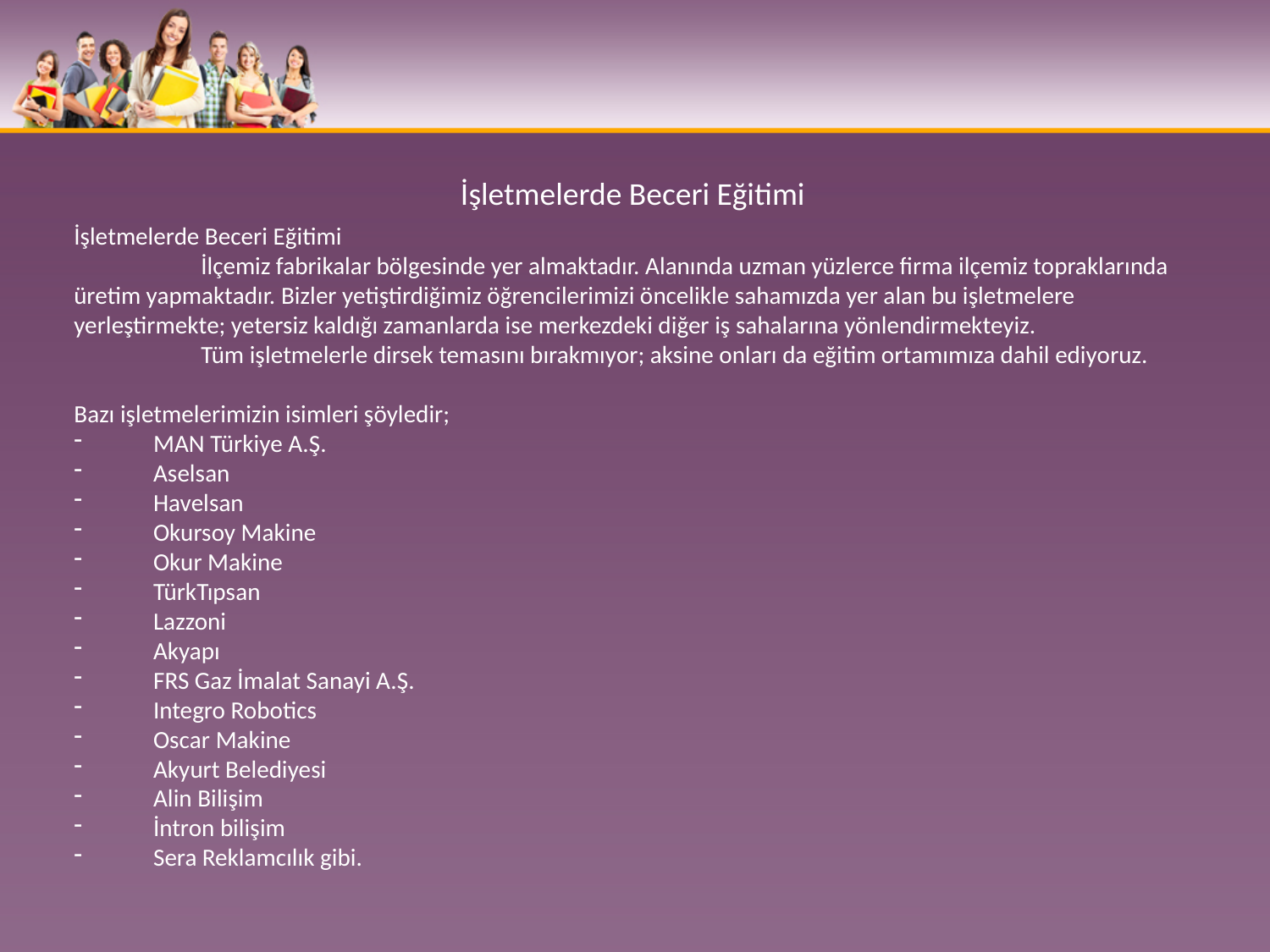

# İşletmelerde Beceri Eğitimi
İşletmelerde Beceri Eğitimi
	İlçemiz fabrikalar bölgesinde yer almaktadır. Alanında uzman yüzlerce firma ilçemiz topraklarında üretim yapmaktadır. Bizler yetiştirdiğimiz öğrencilerimizi öncelikle sahamızda yer alan bu işletmelere yerleştirmekte; yetersiz kaldığı zamanlarda ise merkezdeki diğer iş sahalarına yönlendirmekteyiz.
	Tüm işletmelerle dirsek temasını bırakmıyor; aksine onları da eğitim ortamımıza dahil ediyoruz.

Bazı işletmelerimizin isimleri şöyledir;
MAN Türkiye A.Ş.
Aselsan
Havelsan
Okursoy Makine
Okur Makine
TürkTıpsan
Lazzoni
Akyapı
FRS Gaz İmalat Sanayi A.Ş.
Integro Robotics
Oscar Makine
Akyurt Belediyesi
Alin Bilişim
İntron bilişim
Sera Reklamcılık gibi.